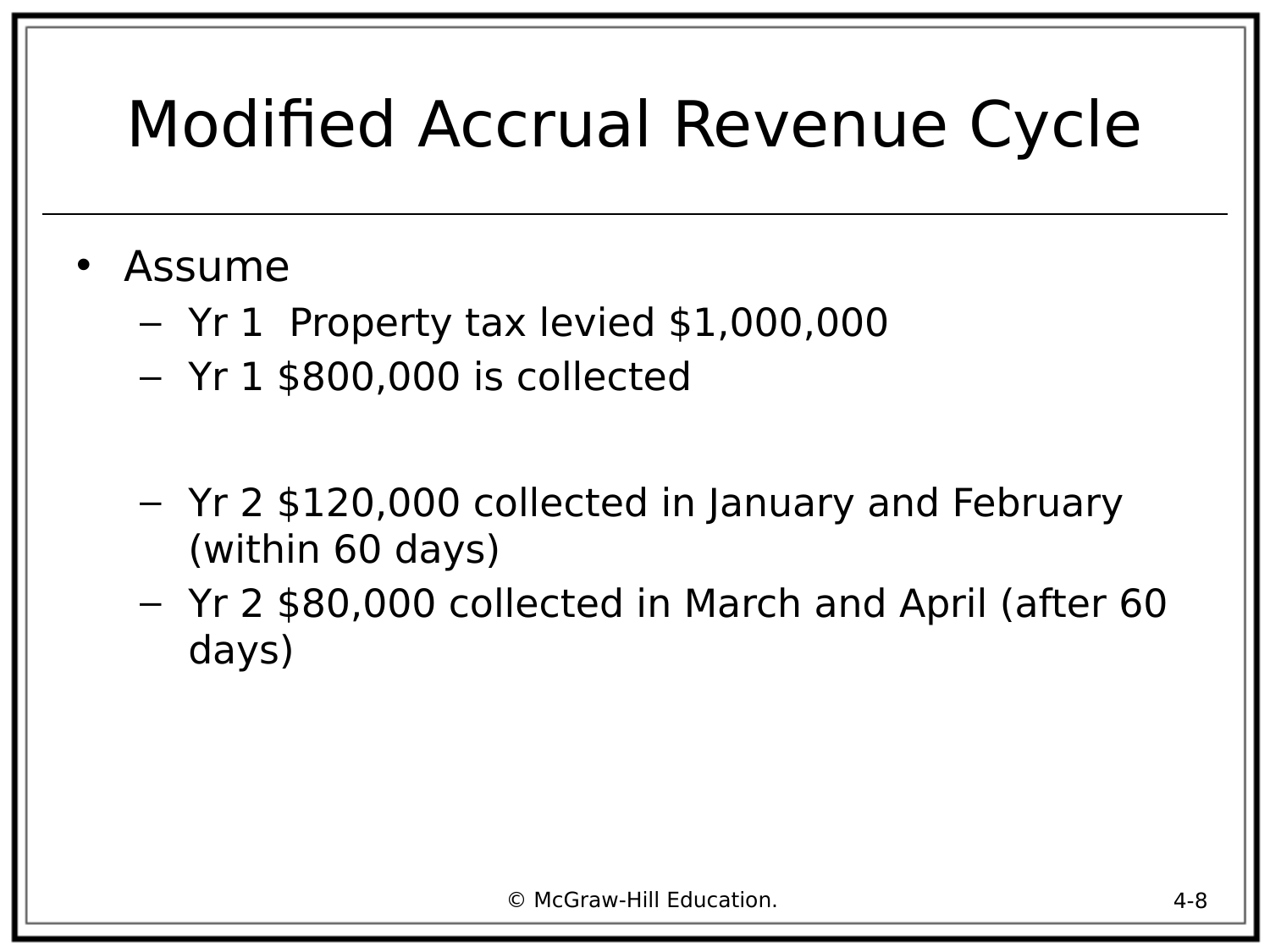

# Modified Accrual Revenue Cycle
Assume
Yr 1  Property tax levied $1,000,000
Yr 1 $800,000 is collected

Yr 2 $120,000 collected in January and February (within 60 days)
Yr 2 $80,000 collected in March and April (after 60 days)